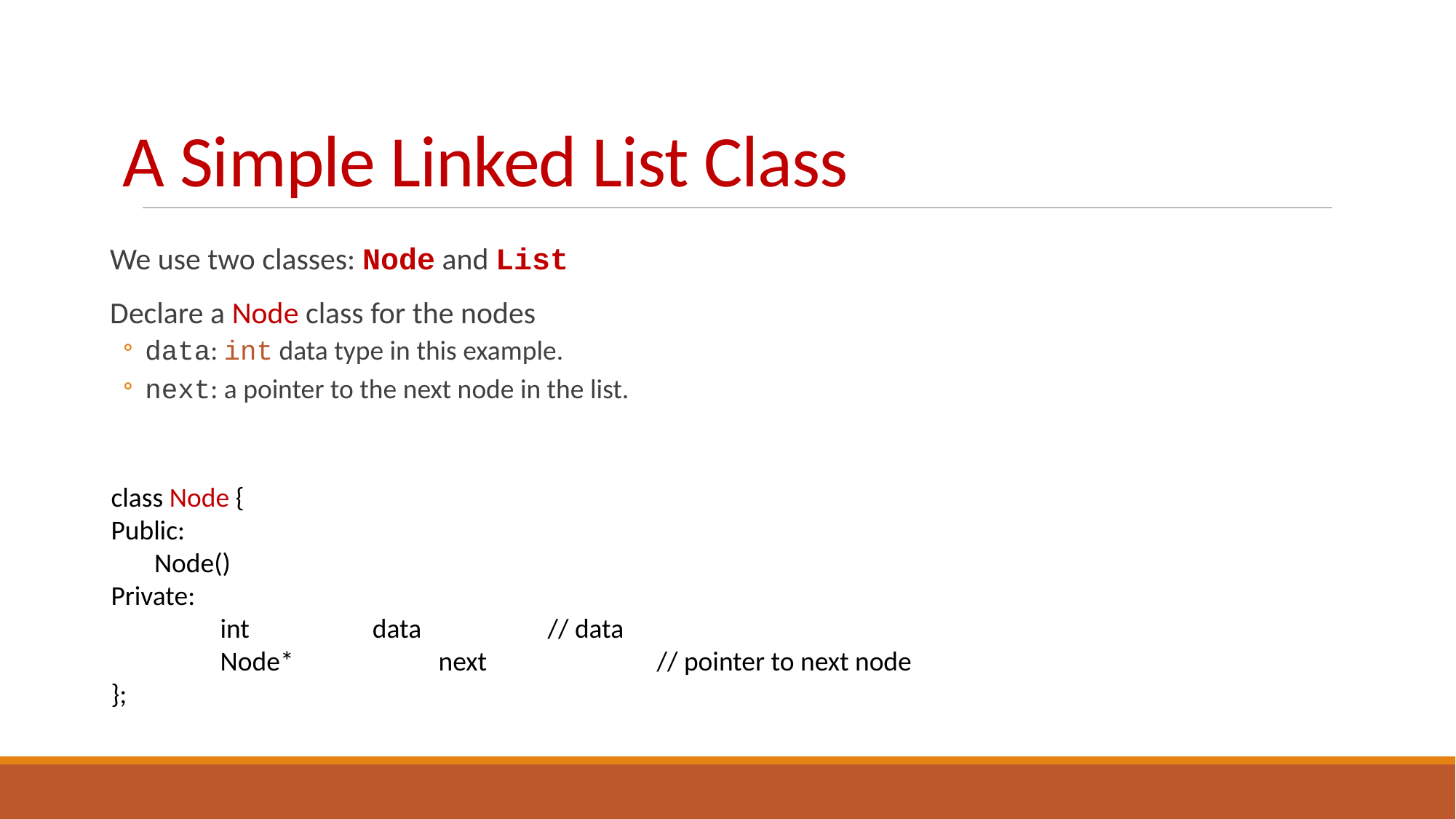

# A Simple Linked List Class
We use two classes: Node and List
Declare a Node class for the nodes
data: int data type in this example.
next: a pointer to the next node in the list.
class Node {
Public:
       Node()
Private:
	int    	       data		// data
	Node*		next		// pointer to next node
};